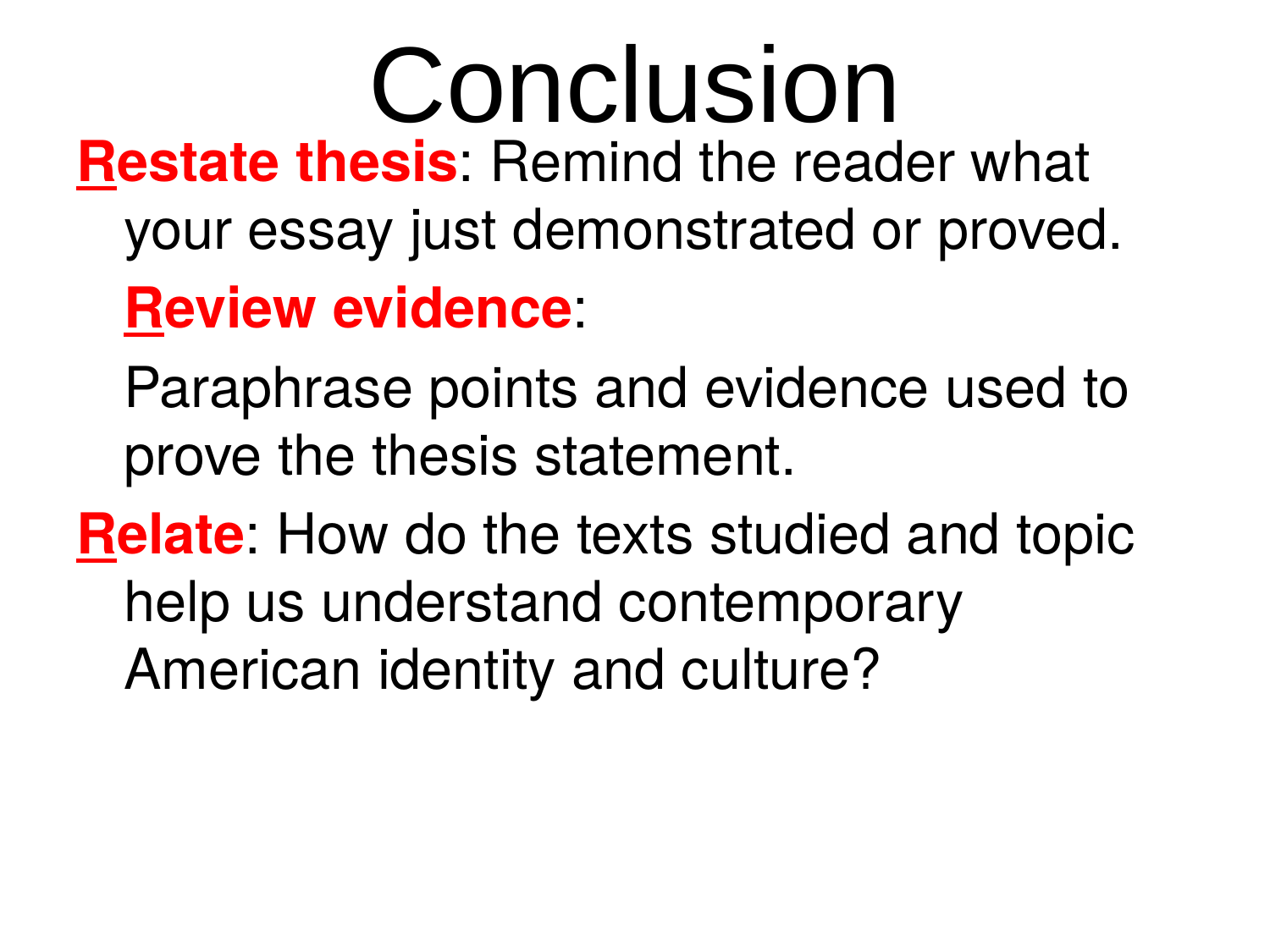

# Conclusion
Restate thesis: Remind the reader what your essay just demonstrated or proved.
	Review evidence:
	Paraphrase points and evidence used to prove the thesis statement.
Relate: How do the texts studied and topic help us understand contemporary American identity and culture?